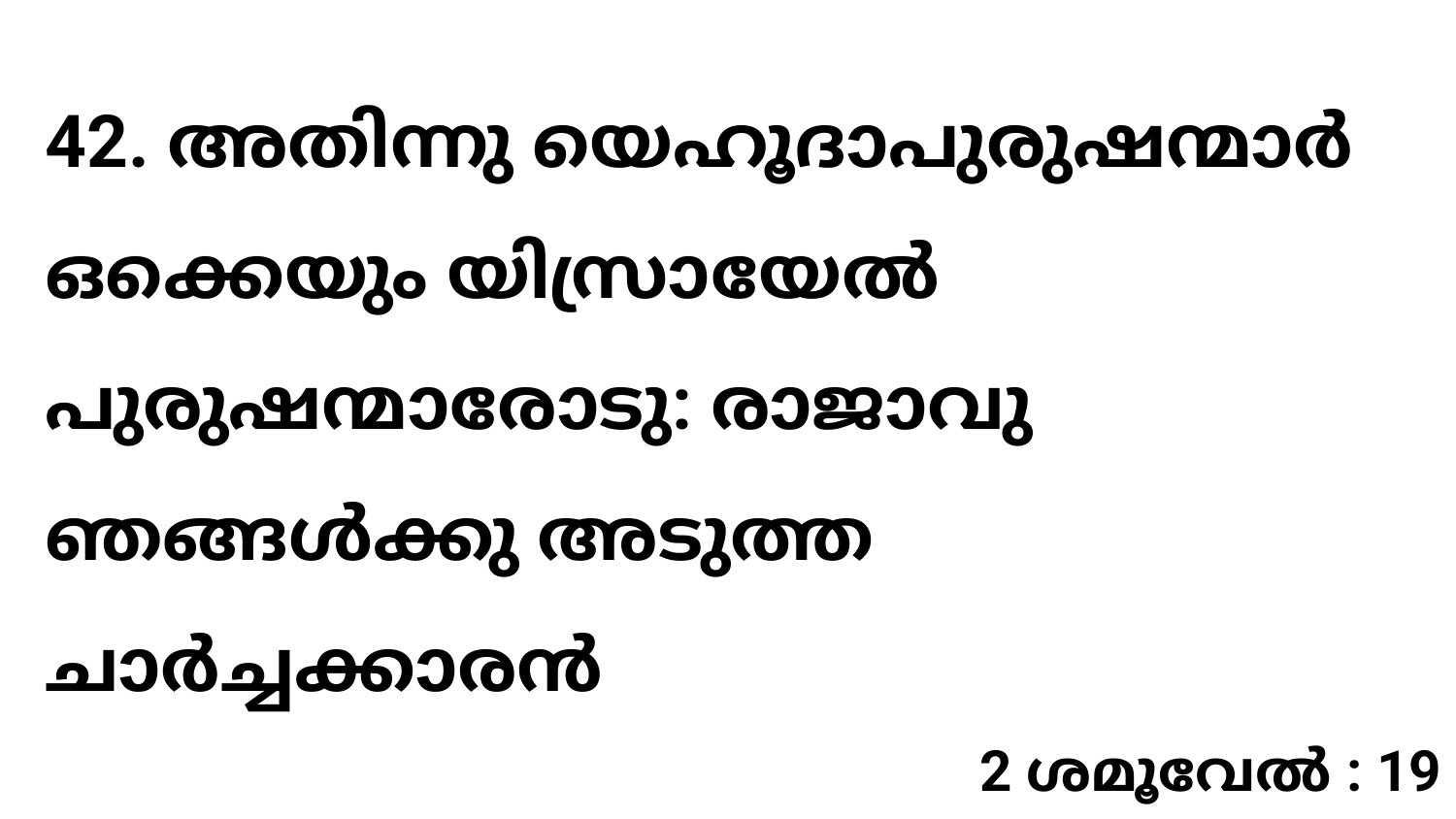

42. അതിന്നു യെഹൂദാപുരുഷന്മാർ ഒക്കെയും യിസ്രായേൽ പുരുഷന്മാരോടു: രാജാവു ഞങ്ങൾക്കു അടുത്ത ചാർച്ചക്കാരൻ
2 ശമൂവേൽ : 19